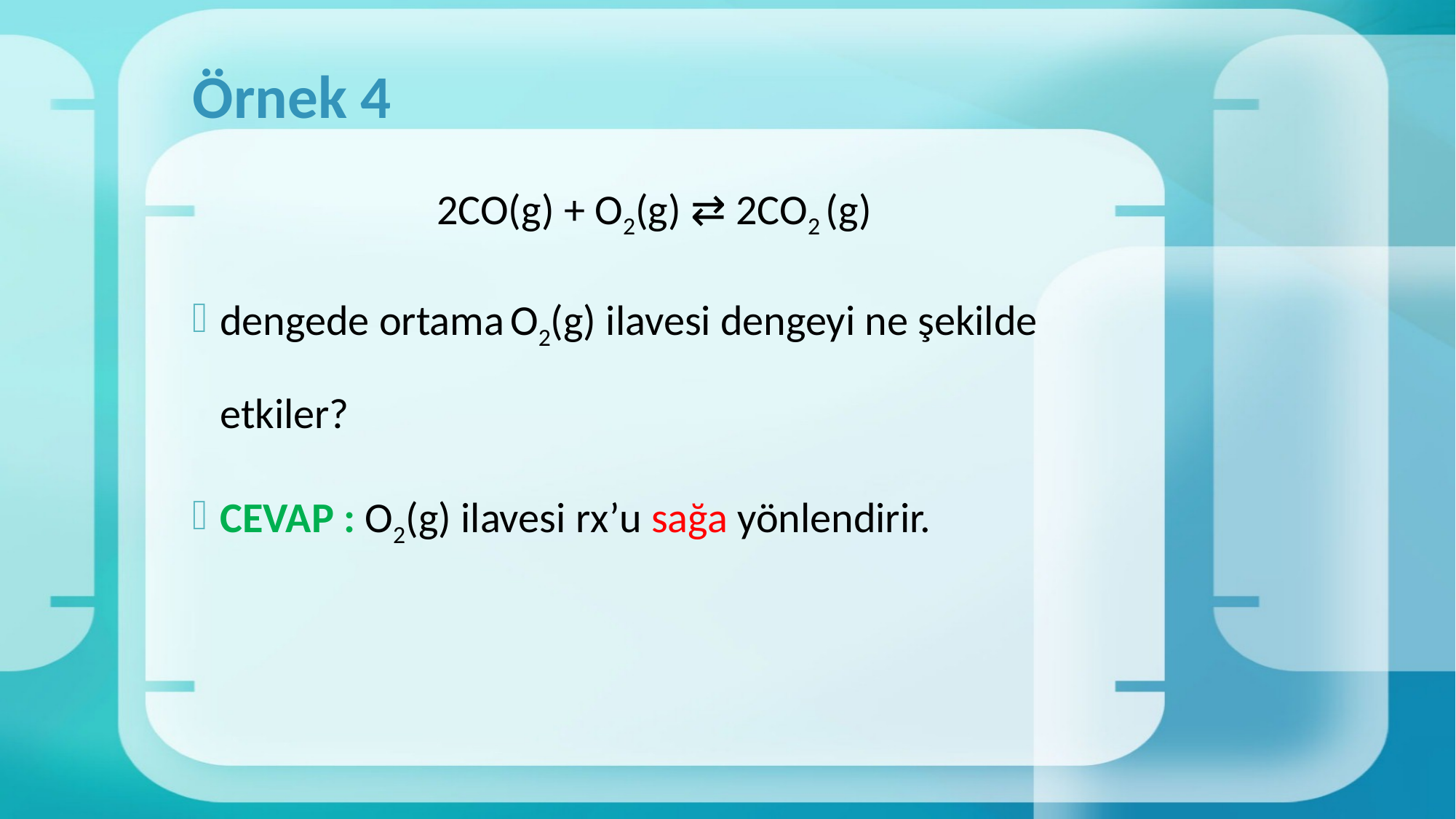

# Örnek 4
2CO(g) + O2(g) ⇄ 2CO2 (g)
dengede ortama O2(g) ilavesi dengeyi ne şekilde etkiler?
CEVAP : O2(g) ilavesi rx’u sağa yönlendirir.